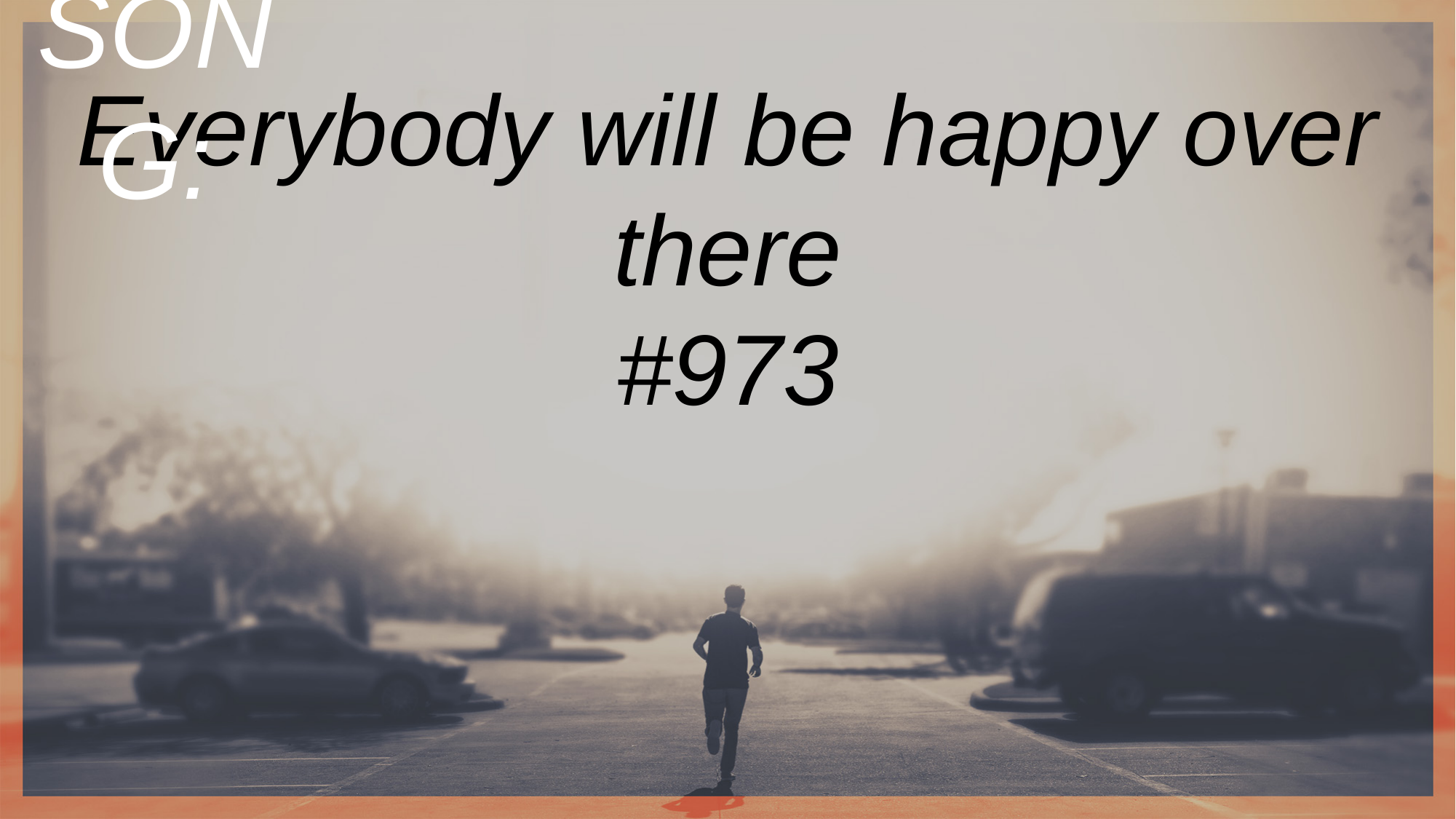

SONG:
Everybody will be happy over there
#973